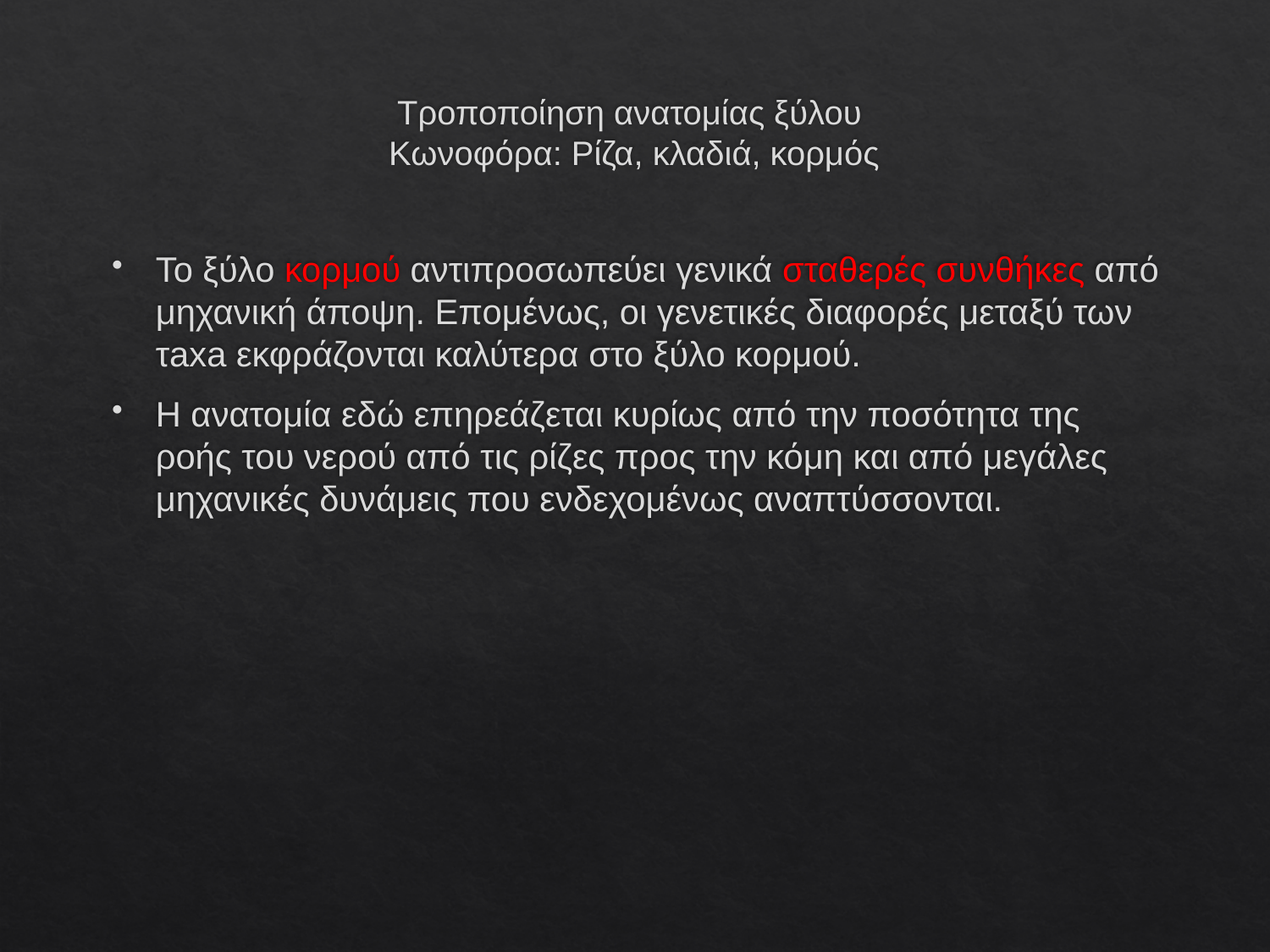

# Τροποποίηση ανατομίας ξύλου Κωνοφόρα: Ρίζα, κλαδιά, κορμός
Το ξύλο κορμού αντιπροσωπεύει γενικά σταθερές συνθήκες από μηχανική άποψη. Επομένως, οι γενετικές διαφορές μεταξύ των τaxa εκφράζονται καλύτερα στο ξύλο κορμού.
Η ανατομία εδώ επηρεάζεται κυρίως από την ποσότητα της ροής του νερού από τις ρίζες προς την κόμη και από μεγάλες μηχανικές δυνάμεις που ενδεχομένως αναπτύσσονται.